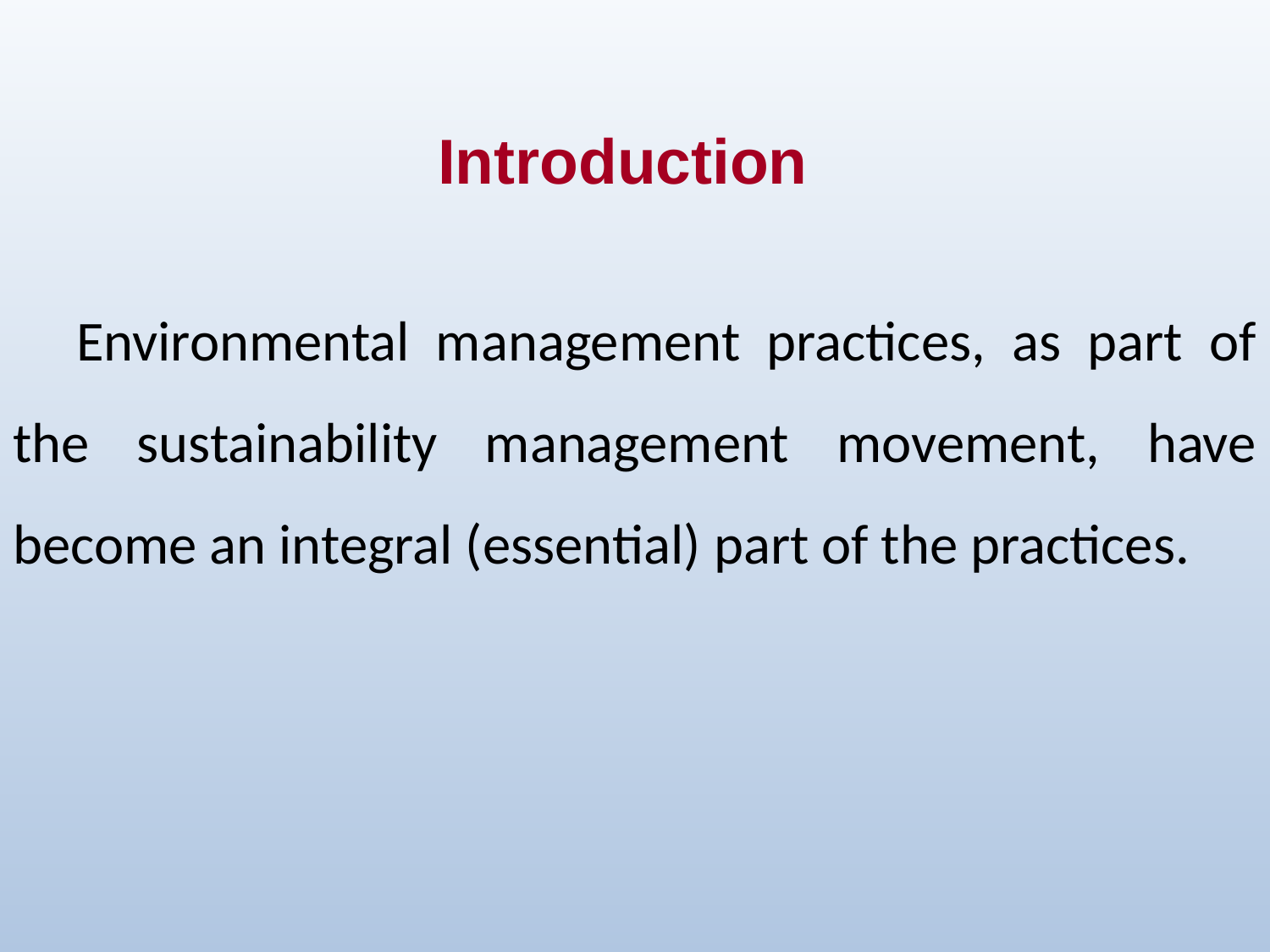

# Introduction
Environmental management practices, as part of the sustainability management movement, have become an integral (essential) part of the practices.